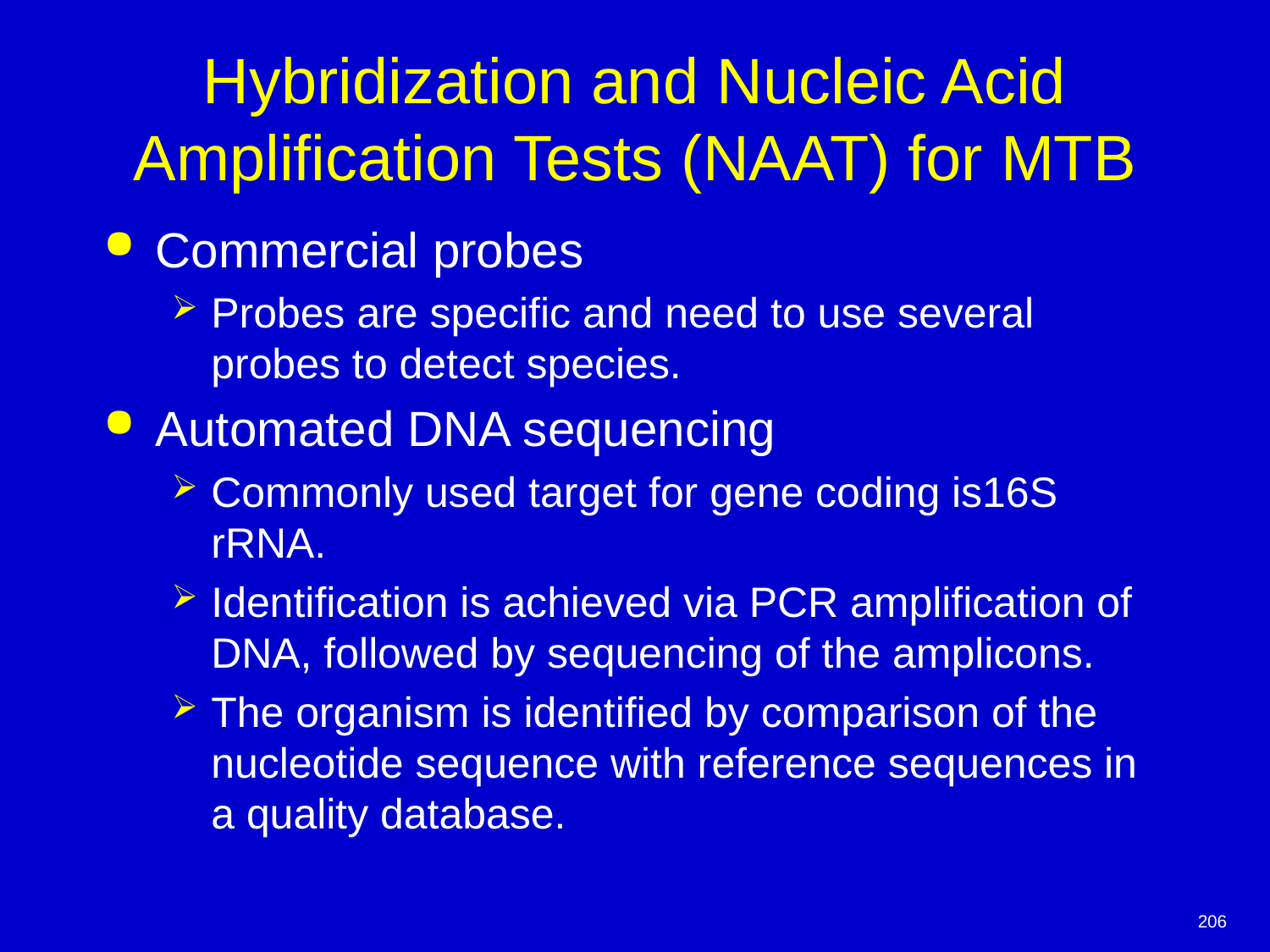

# Hybridization and Nucleic Acid Amplification Tests (NAAT) for MTB
Commercial probes
Probes are specific and need to use several probes to detect species.
Automated DNA sequencing
Commonly used target for gene coding is16S rRNA.
Identification is achieved via PCR amplification of DNA, followed by sequencing of the amplicons.
The organism is identified by comparison of the nucleotide sequence with reference sequences in a quality database.